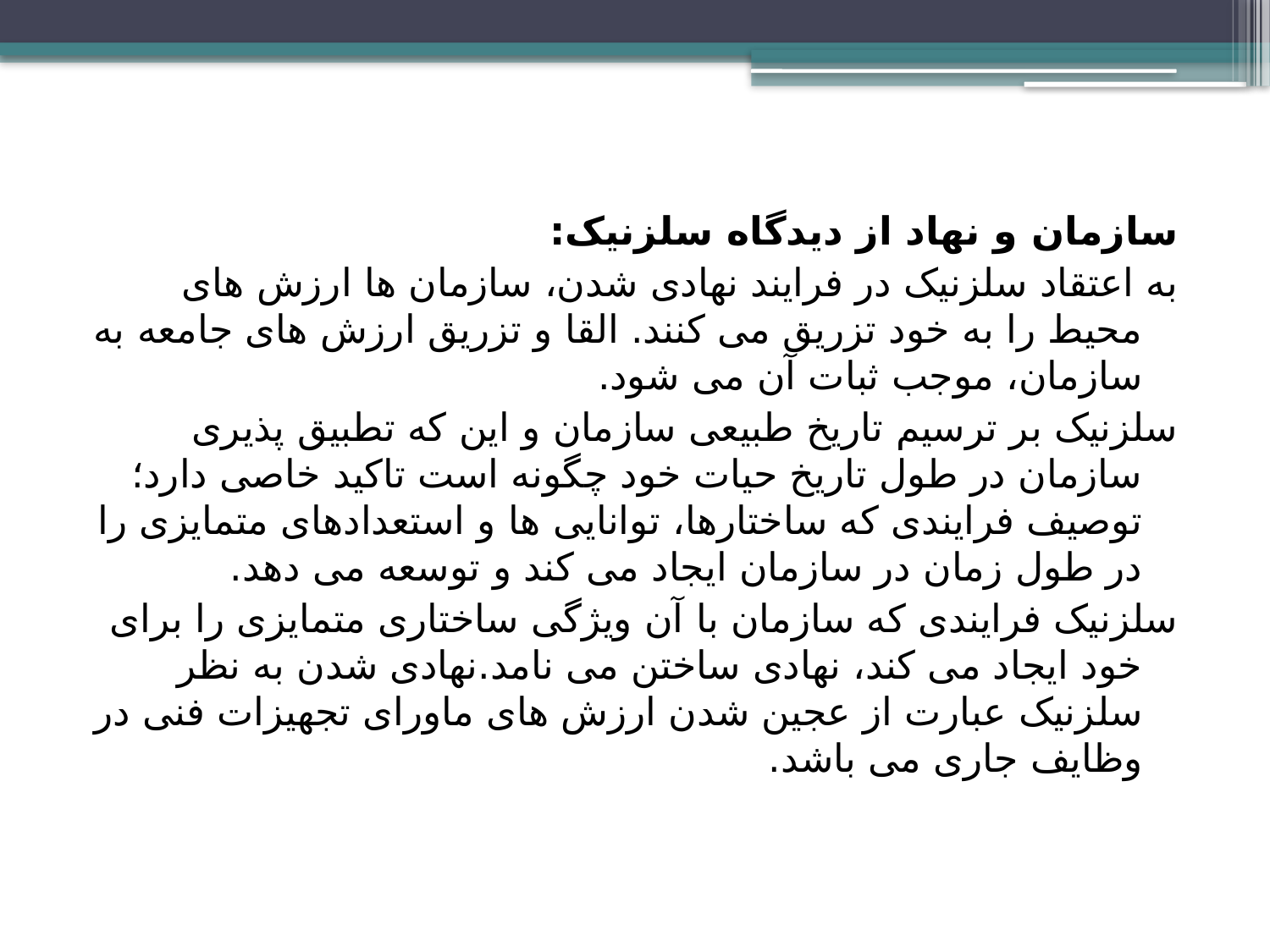

سازمان و نهاد از دیدگاه سلزنیک:
به اعتقاد سلزنیک در فرایند نهادی شدن، سازمان ها ارزش های محیط را به خود تزریق می کنند. القا و تزریق ارزش های جامعه به سازمان، موجب ثبات آن می شود.
سلزنیک بر ترسیم تاریخ طبیعی سازمان و این که تطبیق پذیری سازمان در طول تاریخ حیات خود چگونه است تاکید خاصی دارد؛ توصیف فرایندی که ساختارها، توانایی ها و استعدادهای متمایزی را در طول زمان در سازمان ایجاد می کند و توسعه می دهد.
سلزنیک فرایندی که سازمان با آن ویژگی ساختاری متمایزی را برای خود ایجاد می کند، نهادی ساختن می نامد.نهادی شدن به نظر سلزنیک عبارت از عجین شدن ارزش های ماورای تجهیزات فنی در وظایف جاری می باشد.